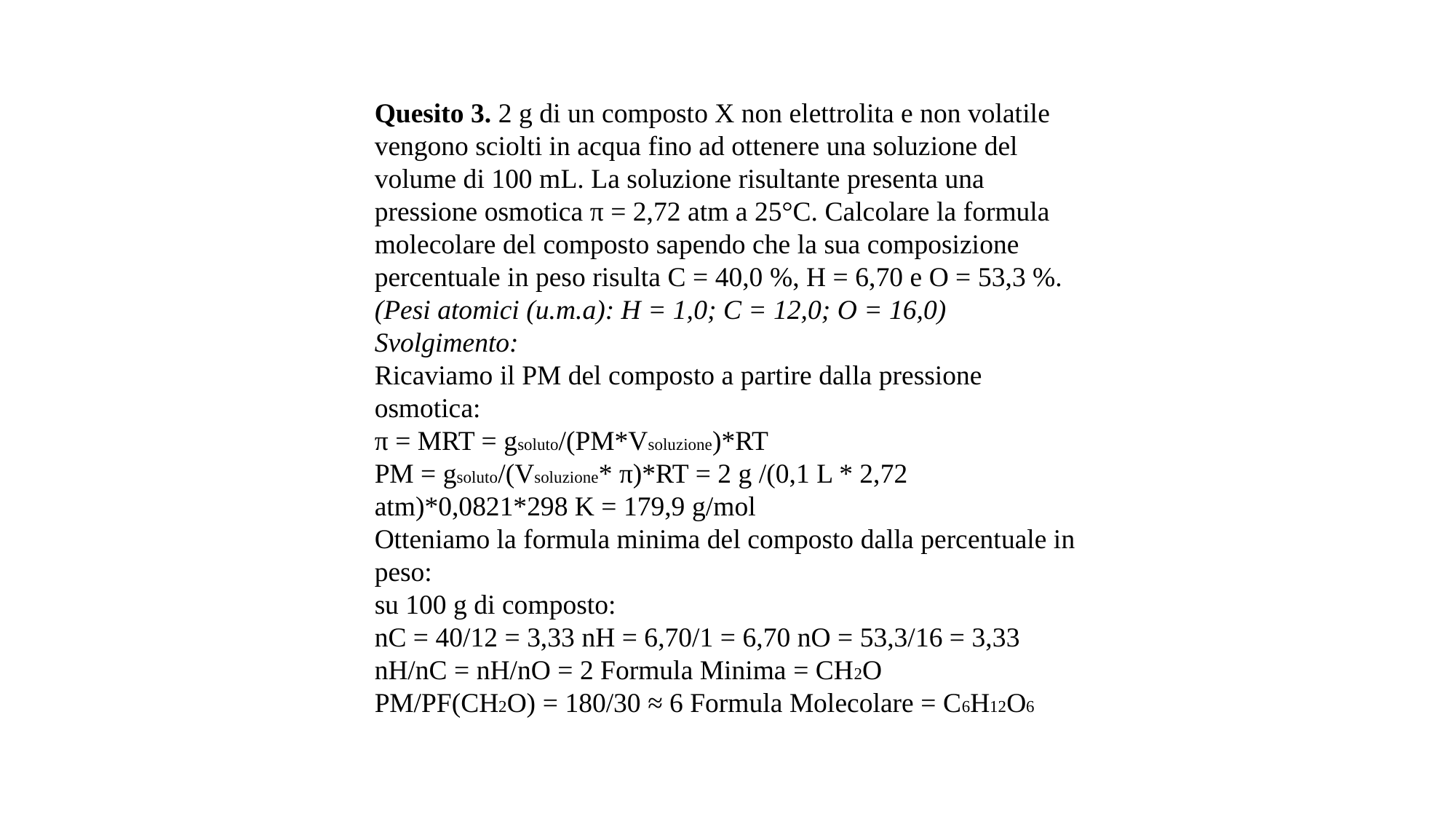

Quesito 3. 2 g di un composto X non elettrolita e non volatile vengono sciolti in acqua fino ad ottenere una soluzione del volume di 100 mL. La soluzione risultante presenta una pressione osmotica π = 2,72 atm a 25°C. Calcolare la formula molecolare del composto sapendo che la sua composizione percentuale in peso risulta C = 40,0 %, H = 6,70 e O = 53,3 %.
(Pesi atomici (u.m.a): H = 1,0; C = 12,0; O = 16,0)
Svolgimento:
Ricaviamo il PM del composto a partire dalla pressione osmotica:
π = MRT = gsoluto/(PM*Vsoluzione)*RT
PM = gsoluto/(Vsoluzione* π)*RT = 2 g /(0,1 L * 2,72 atm)*0,0821*298 K = 179,9 g/mol
Otteniamo la formula minima del composto dalla percentuale in peso:
su 100 g di composto:
nC = 40/12 = 3,33 nH = 6,70/1 = 6,70 nO = 53,3/16 = 3,33
nH/nC = nH/nO = 2 Formula Minima = CH2O
PM/PF(CH2O) = 180/30 ≈ 6 Formula Molecolare = C6H12O6